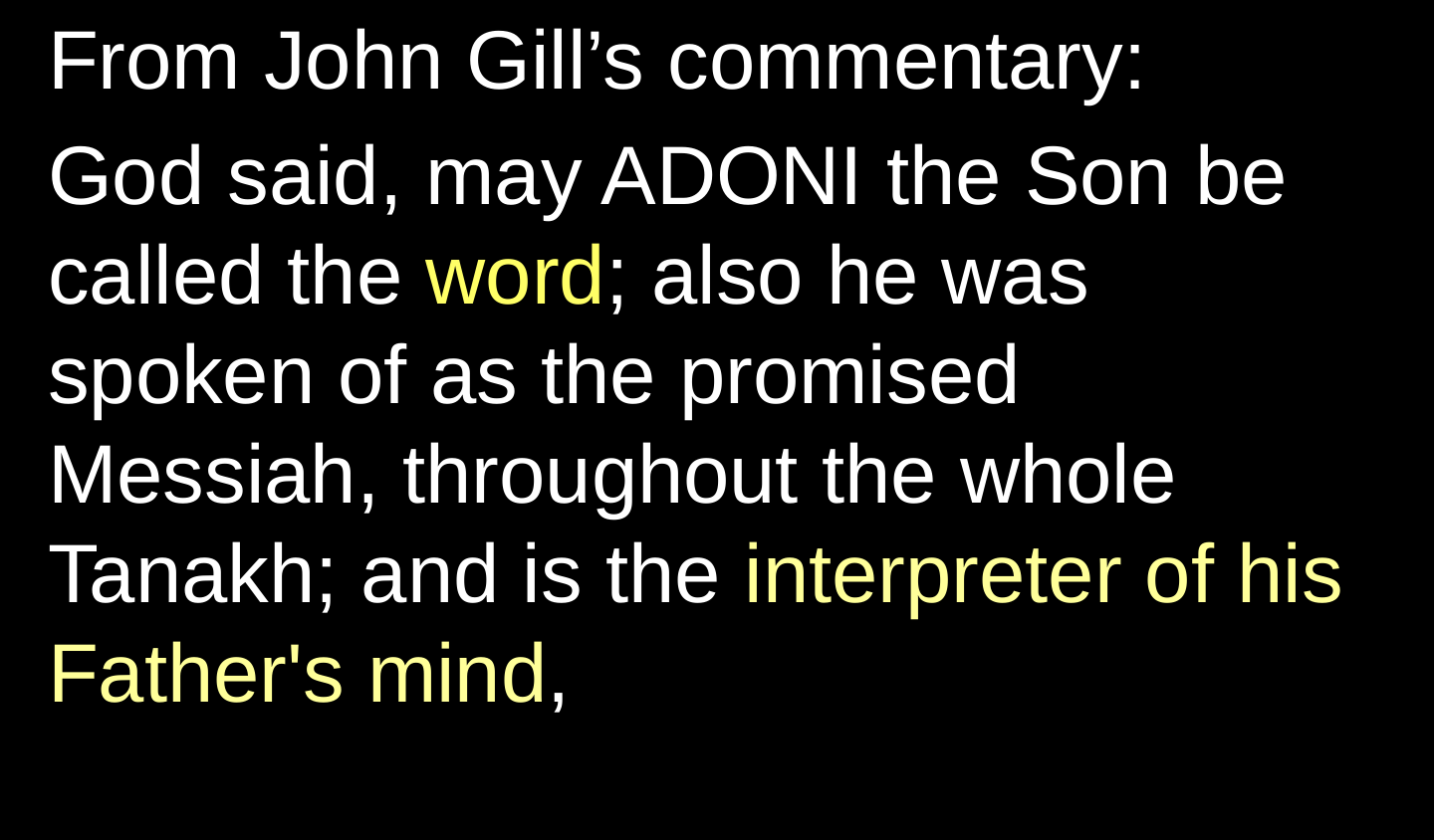

From John Gill’s commentary:
God said, may Adoni the Son be called the word; also he was spoken of as the promised Messiah, throughout the whole Tanakh; and is the interpreter of his Father's mind,